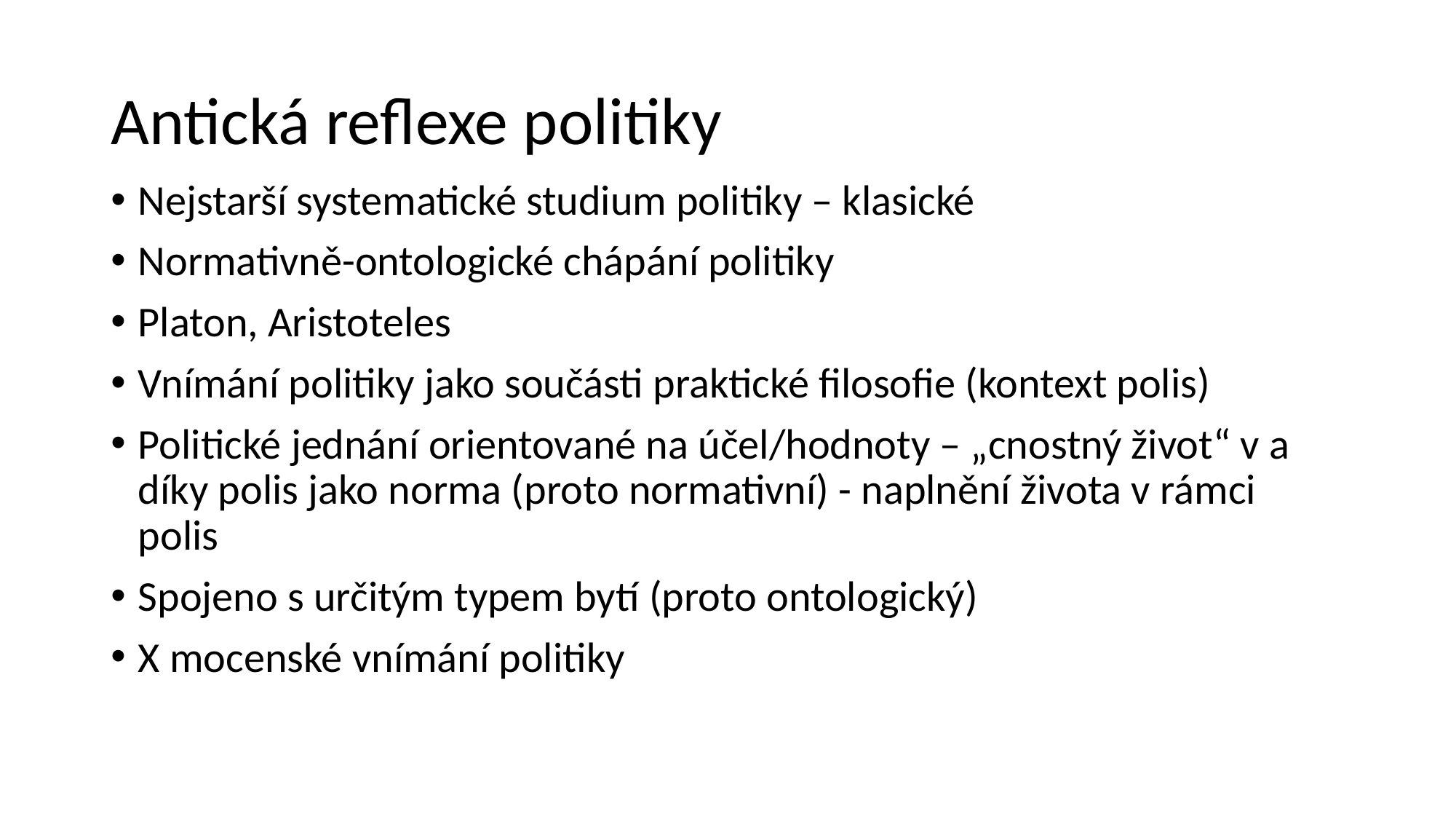

# Antická reflexe politiky
Nejstarší systematické studium politiky – klasické
Normativně-ontologické chápání politiky
Platon, Aristoteles
Vnímání politiky jako součásti praktické filosofie (kontext polis)
Politické jednání orientované na účel/hodnoty – „cnostný život“ v a díky polis jako norma (proto normativní) - naplnění života v rámci polis
Spojeno s určitým typem bytí (proto ontologický)
X mocenské vnímání politiky